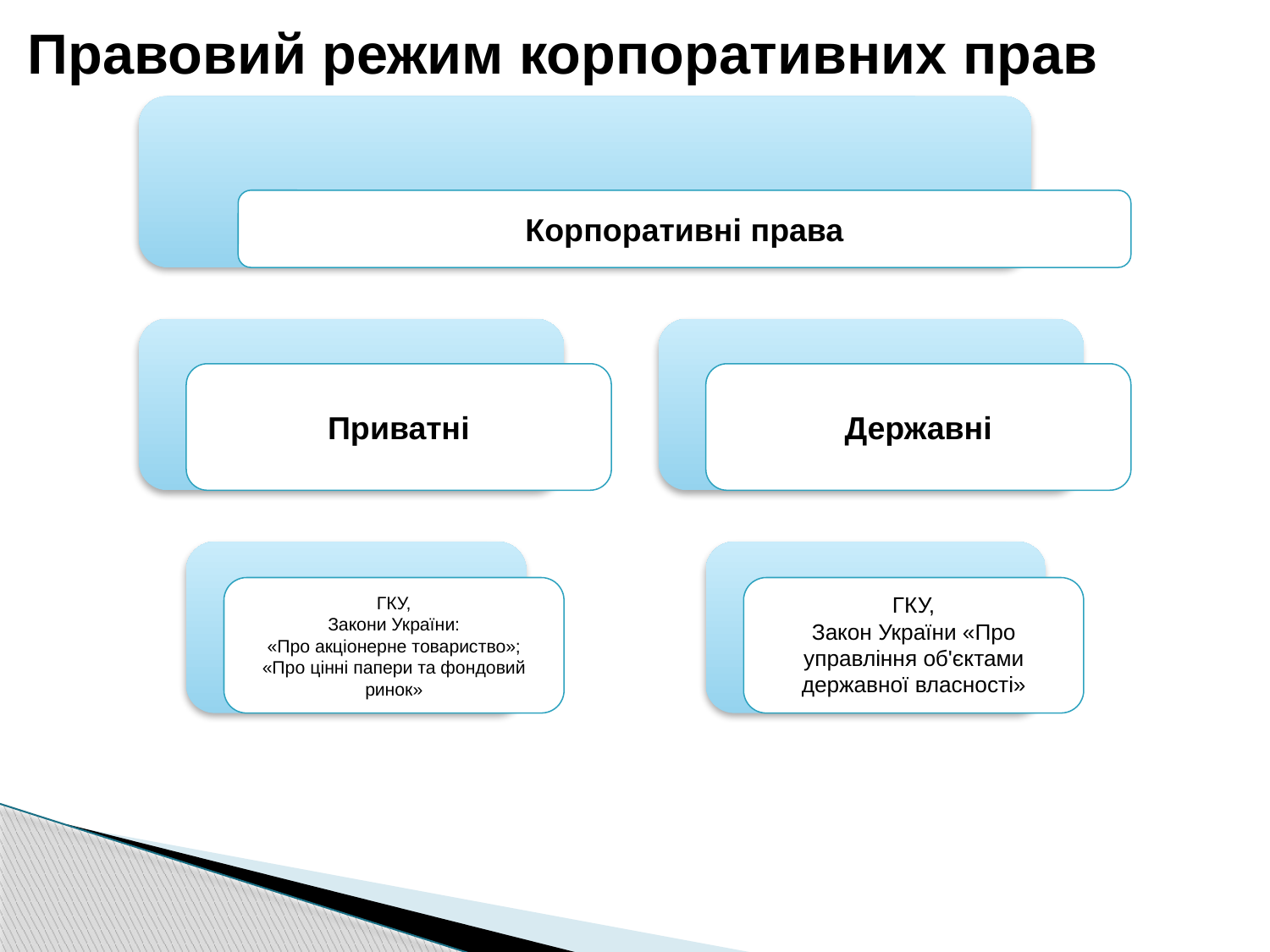

# Правовий режим корпоративних прав
Корпоративні права
Приватні
ГКУ,
Закони України:
«Про акціонерне товариство»;
«Про цінні папери та фондовий ринок»
Державні
ГКУ,
Закон України «Про управління об'єктами державної власності»